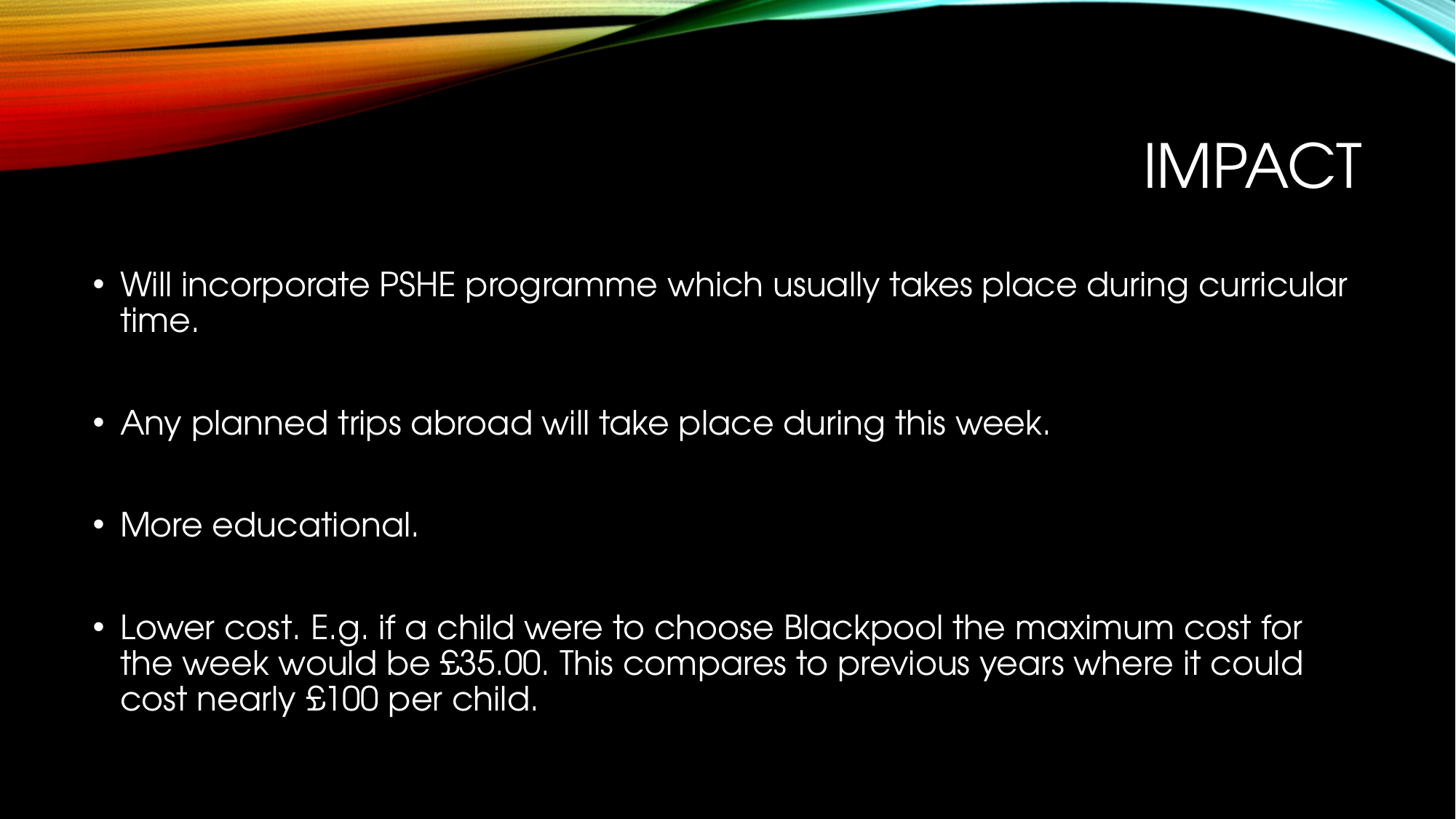

# Impact
Will incorporate PSHE programme which usually takes place during curricular time.

Any planned trips abroad will take place during this week.

More educational.

Lower cost. E.g. if a child were to choose Blackpool the maximum cost for the week would be £35.00. This compares to previous years where it could cost nearly £100 per child.